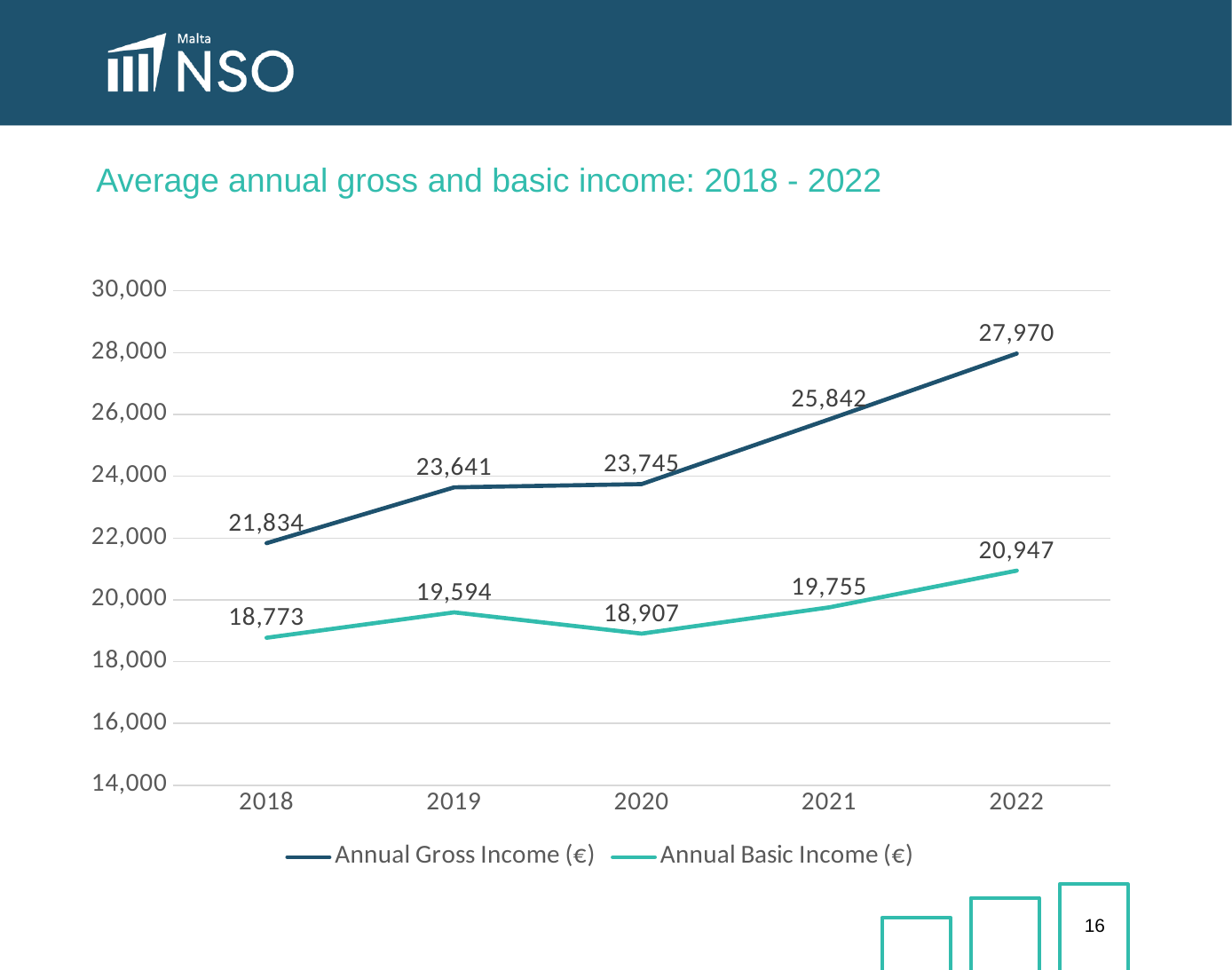

Average annual gross and basic income: 2018 - 2022

### Chart

| Category | Annual Gross Income (€) | Annual Basic Income (€) |
|---|---|---|
| 2018 | 21834.0 | 18773.0 |
| 2019 | 23641.0 | 19594.0 |
| 2020 | 23745.0 | 18907.0 |
| 2021 | 25842.0 | 19755.0 |
| 2022 | 27970.0 | 20947.0 |

16